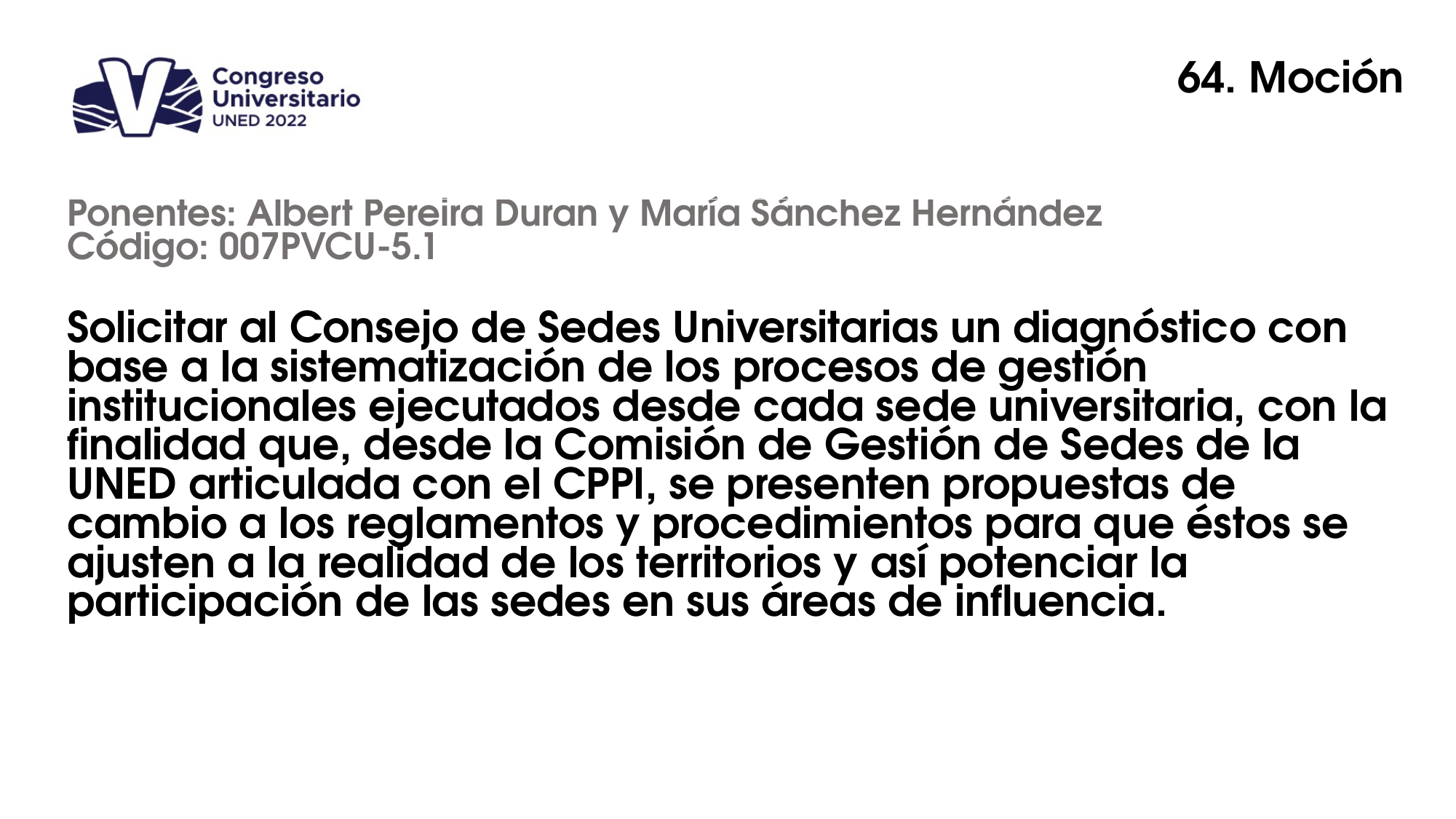

64. Moción
| Ponentes: Albert Pereira Duran y María Sánchez Hernández Código: 007PVCU-5.1 |
| --- |
| Solicitar al Consejo de Sedes Universitarias un diagnóstico con base a la sistematización de los procesos de gestión institucionales ejecutados desde cada sede universitaria, con la finalidad que, desde la Comisión de Gestión de Sedes de la UNED articulada con el CPPI, se presenten propuestas de cambio a los reglamentos y procedimientos para que éstos se ajusten a la realidad de los territorios y así potenciar la participación de las sedes en sus áreas de influencia. |